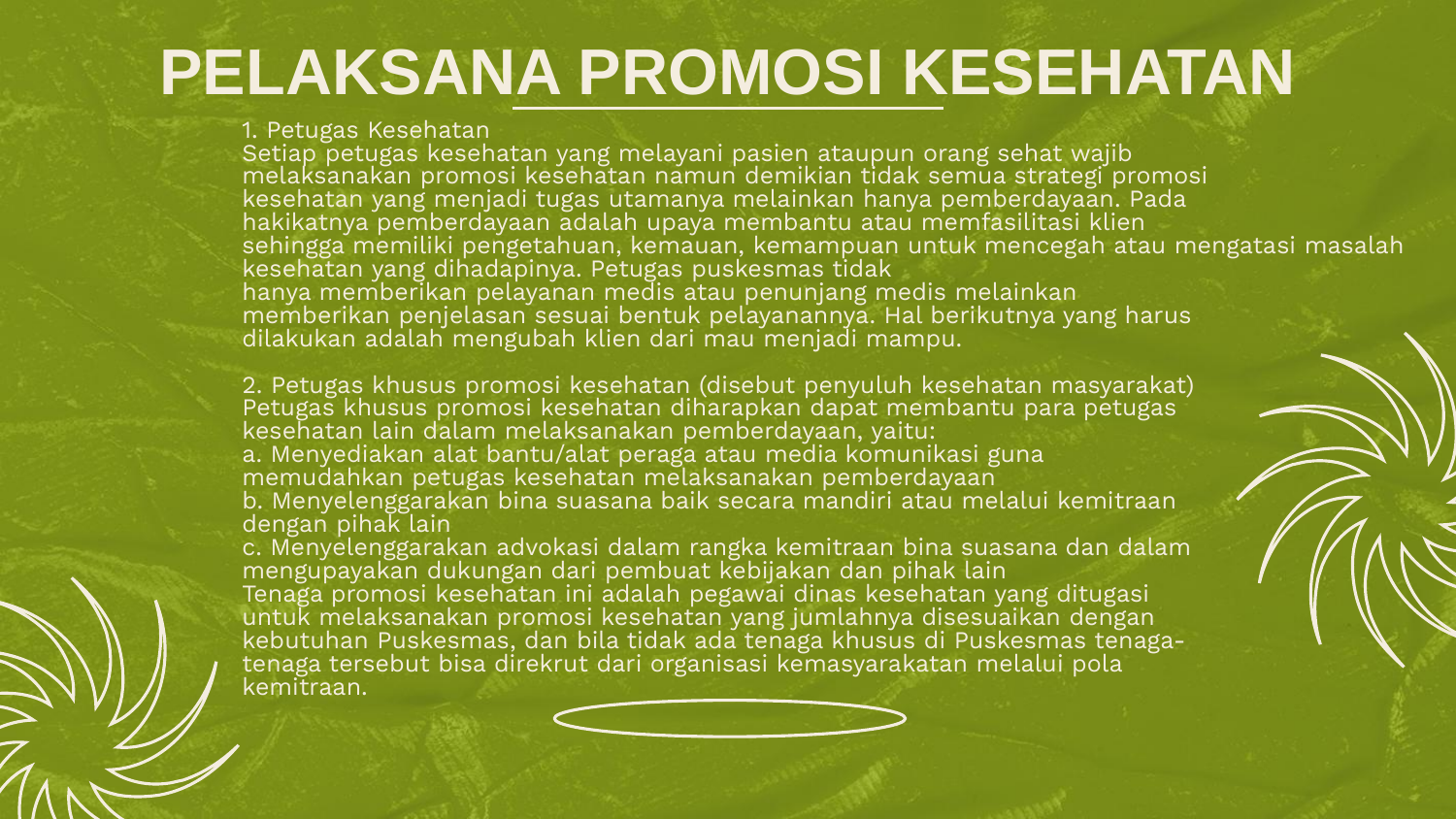

PELAKSANA PROMOSI KESEHATAN
# 1. Petugas Kesehatan Setiap petugas kesehatan yang melayani pasien ataupun orang sehat wajib melaksanakan promosi kesehatan namun demikian tidak semua strategi promosi kesehatan yang menjadi tugas utamanya melainkan hanya pemberdayaan. Pada hakikatnya pemberdayaan adalah upaya membantu atau memfasilitasi klien sehingga memiliki pengetahuan, kemauan, kemampuan untuk mencegah atau mengatasi masalah kesehatan yang dihadapinya. Petugas puskesmas tidak hanya memberikan pelayanan medis atau penunjang medis melainkan memberikan penjelasan sesuai bentuk pelayanannya. Hal berikutnya yang harus dilakukan adalah mengubah klien dari mau menjadi mampu. 2. Petugas khusus promosi kesehatan (disebut penyuluh kesehatan masyarakat) Petugas khusus promosi kesehatan diharapkan dapat membantu para petugas kesehatan lain dalam melaksanakan pemberdayaan, yaitu: a. Menyediakan alat bantu/alat peraga atau media komunikasi guna memudahkan petugas kesehatan melaksanakan pemberdayaan b. Menyelenggarakan bina suasana baik secara mandiri atau melalui kemitraan dengan pihak lain c. Menyelenggarakan advokasi dalam rangka kemitraan bina suasana dan dalam mengupayakan dukungan dari pembuat kebijakan dan pihak lain Tenaga promosi kesehatan ini adalah pegawai dinas kesehatan yang ditugasi untuk melaksanakan promosi kesehatan yang jumlahnya disesuaikan dengan kebutuhan Puskesmas, dan bila tidak ada tenaga khusus di Puskesmas tenaga- tenaga tersebut bisa direkrut dari organisasi kemasyarakatan melalui pola kemitraan.